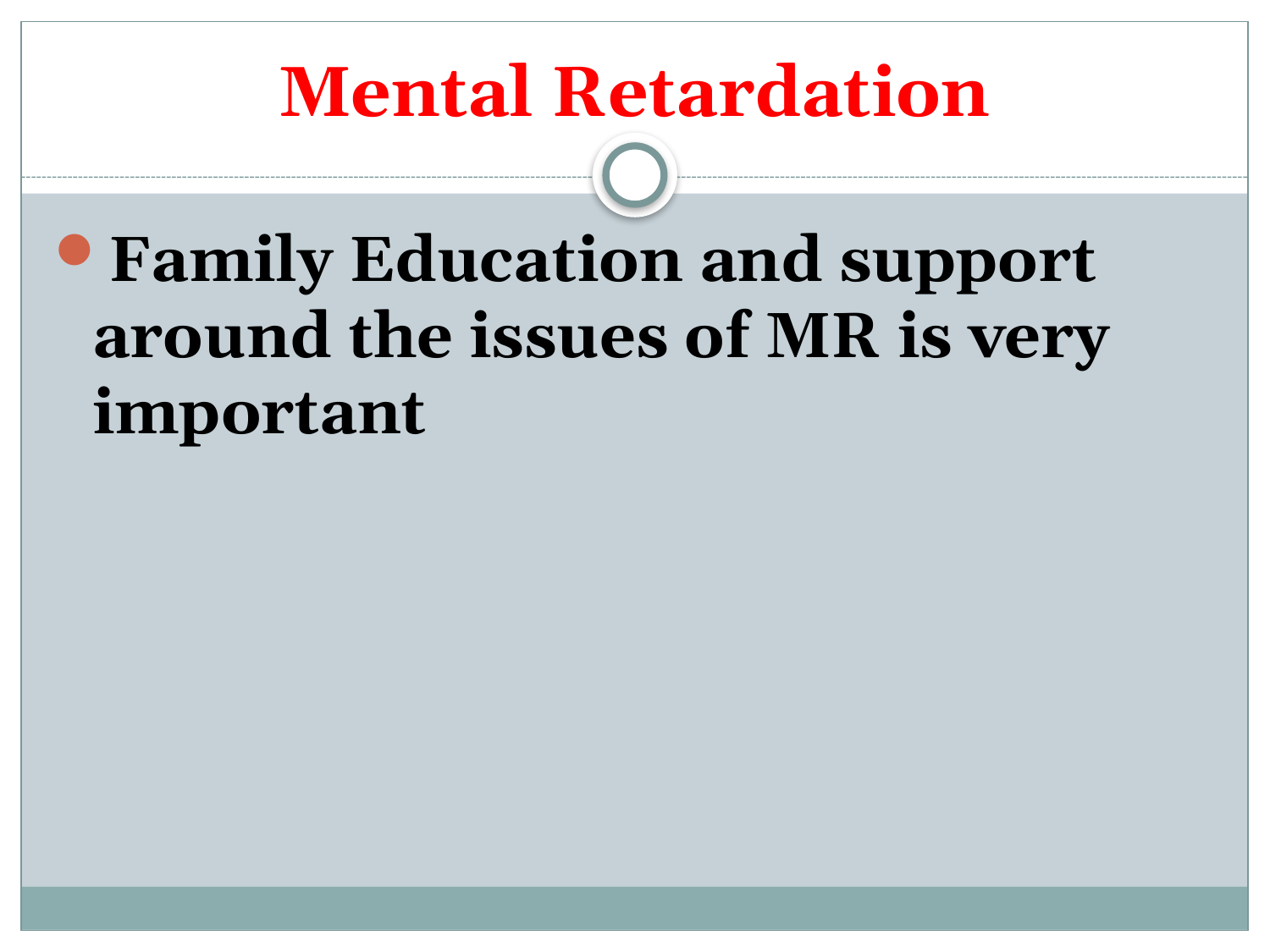

# Mental Retardation
Family Education and support around the issues of MR is very important